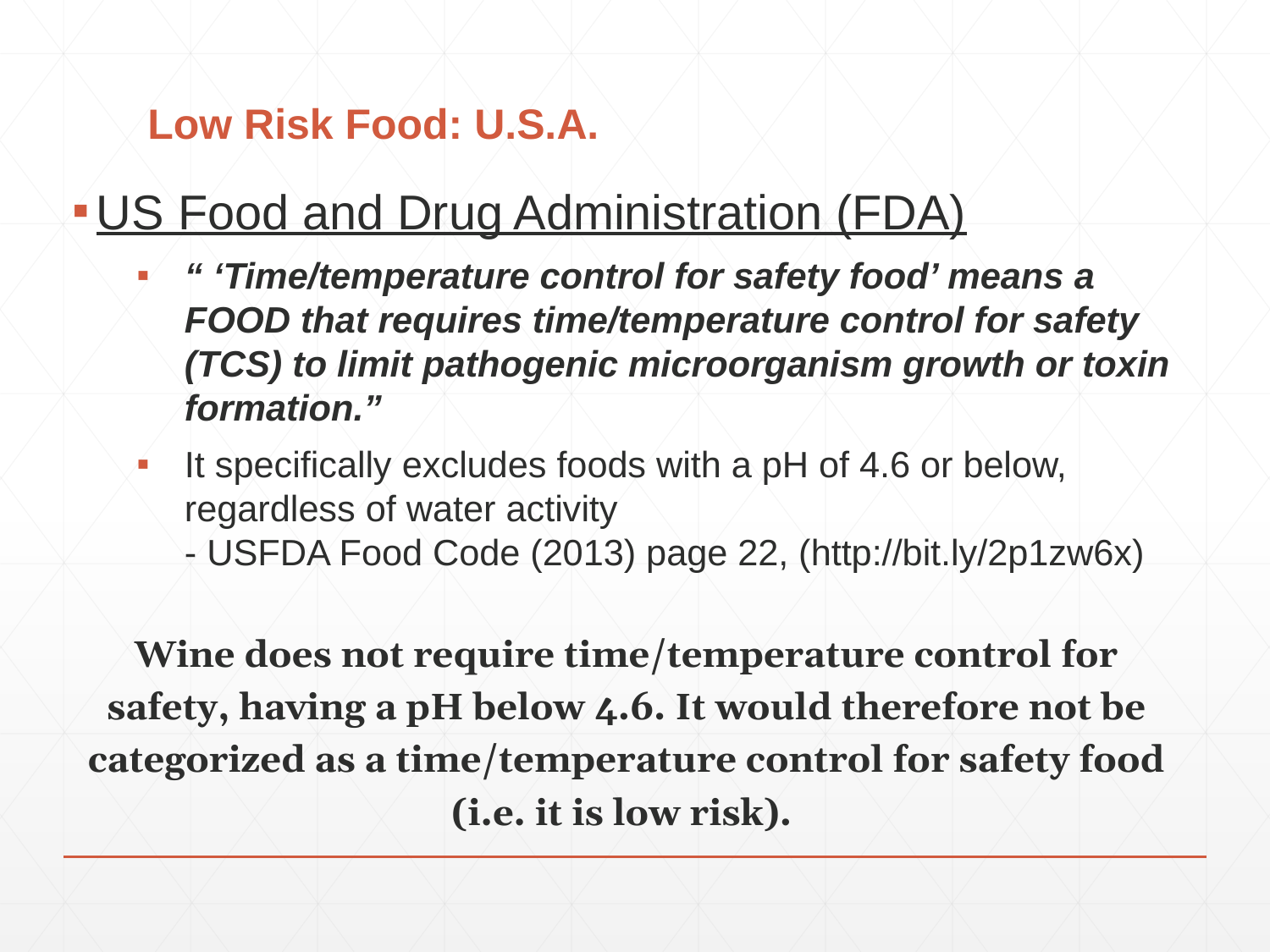

# Low Risk Food: U.S.A.
US Food and Drug Administration (FDA)
“ ‘Time/temperature control for safety food’ means a FOOD that requires time/temperature control for safety (TCS) to limit pathogenic microorganism growth or toxin formation.”
It specifically excludes foods with a pH of 4.6 or below, regardless of water activity
- USFDA Food Code (2013) page 22, (http://bit.ly/2p1zw6x)

Wine does not require time/temperature control for safety, having a pH below 4.6. It would therefore not be categorized as a time/temperature control for safety food (i.e. it is low risk).